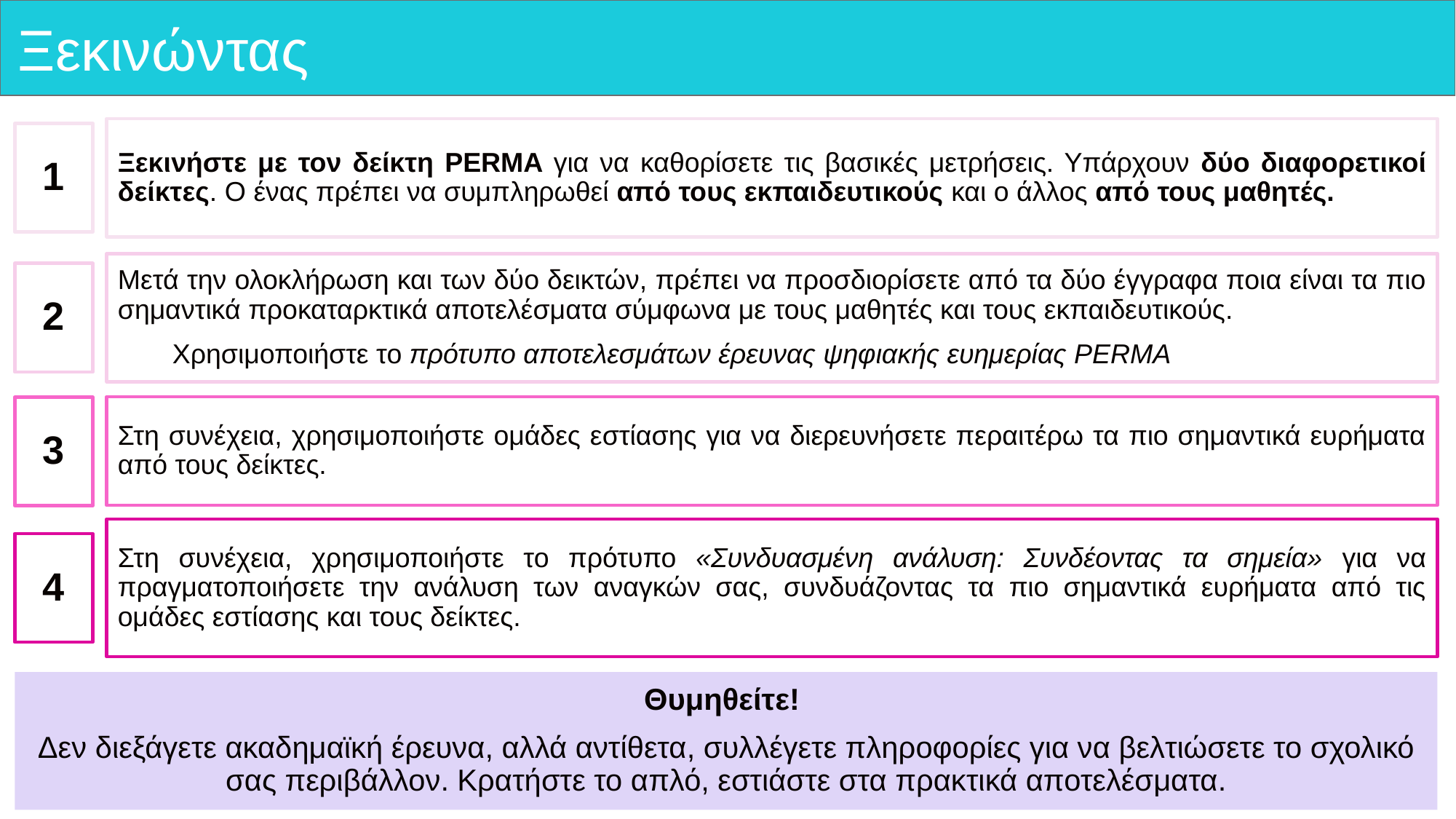

# Ξεκινώντας
Ξεκινήστε με τον δείκτη PERMA για να καθορίσετε τις βασικές μετρήσεις. Υπάρχουν δύο διαφορετικοί δείκτες. Ο ένας πρέπει να συμπληρωθεί από τους εκπαιδευτικούς και ο άλλος από τους μαθητές.
1
Μετά την ολοκλήρωση και των δύο δεικτών, πρέπει να προσδιορίσετε από τα δύο έγγραφα ποια είναι τα πιο σημαντικά προκαταρκτικά αποτελέσματα σύμφωνα με τους μαθητές και τους εκπαιδευτικούς.
Χρησιμοποιήστε το πρότυπο αποτελεσμάτων έρευνας ψηφιακής ευημερίας PERMA
2
Στη συνέχεια, χρησιμοποιήστε ομάδες εστίασης για να διερευνήσετε περαιτέρω τα πιο σημαντικά ευρήματα από τους δείκτες.
3
Στη συνέχεια, χρησιμοποιήστε το πρότυπο «Συνδυασμένη ανάλυση: Συνδέοντας τα σημεία» για να πραγματοποιήσετε την ανάλυση των αναγκών σας, συνδυάζοντας τα πιο σημαντικά ευρήματα από τις ομάδες εστίασης και τους δείκτες.
4
Θυμηθείτε!
Δεν διεξάγετε ακαδημαϊκή έρευνα, αλλά αντίθετα, συλλέγετε πληροφορίες για να βελτιώσετε το σχολικό σας περιβάλλον. Κρατήστε το απλό, εστιάστε στα πρακτικά αποτελέσματα.